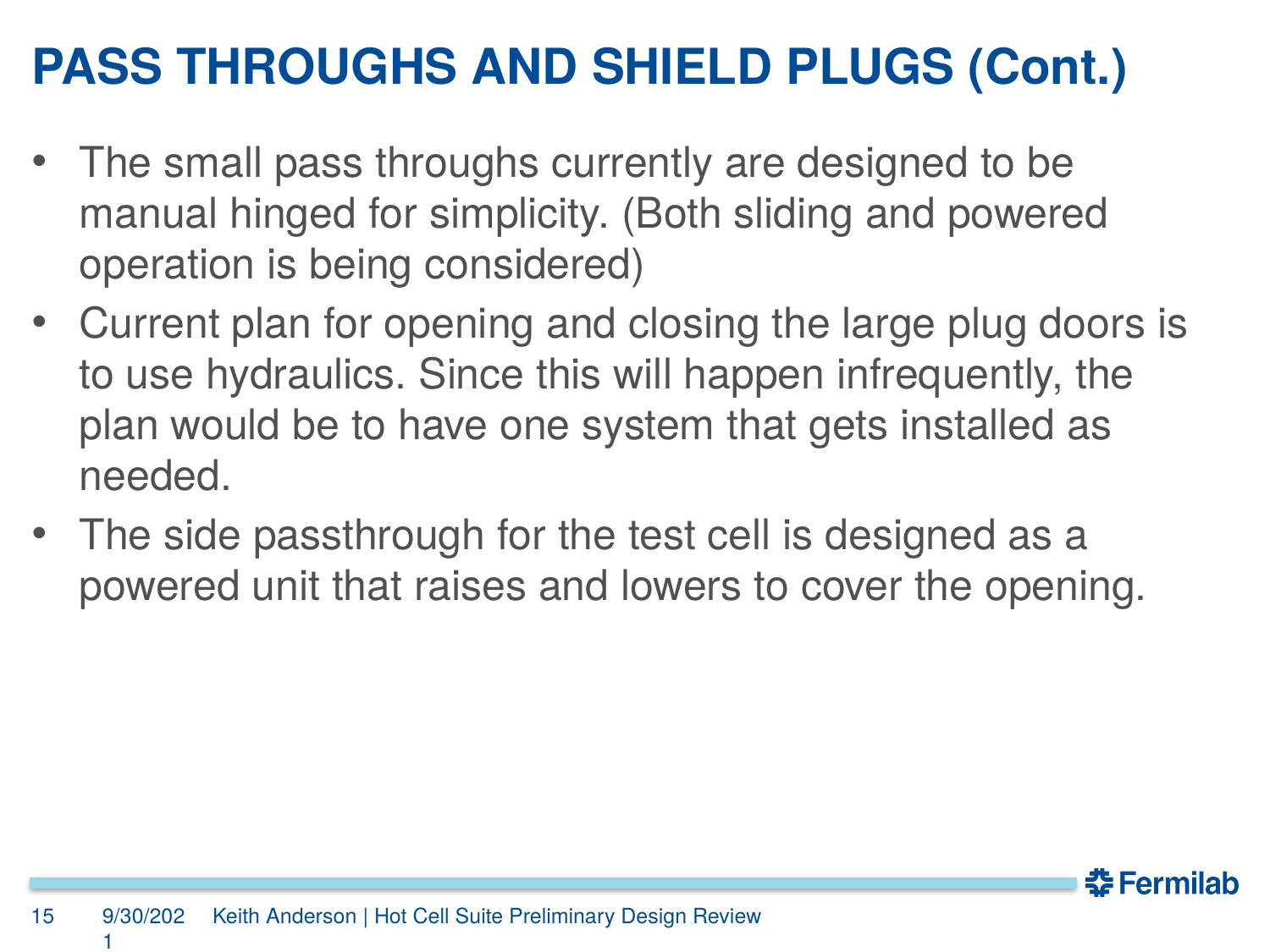

# PASS THROUGHS AND SHIELD PLUGS (Cont.)
The small pass throughs currently are designed to be manual hinged for simplicity. (Both sliding and powered operation is being considered)
Current plan for opening and closing the large plug doors is to use hydraulics. Since this will happen infrequently, the plan would be to have one system that gets installed as needed.
The side passthrough for the test cell is designed as a powered unit that raises and lowers to cover the opening.
15
9/30/2021
Keith Anderson | Hot Cell Suite Preliminary Design Review